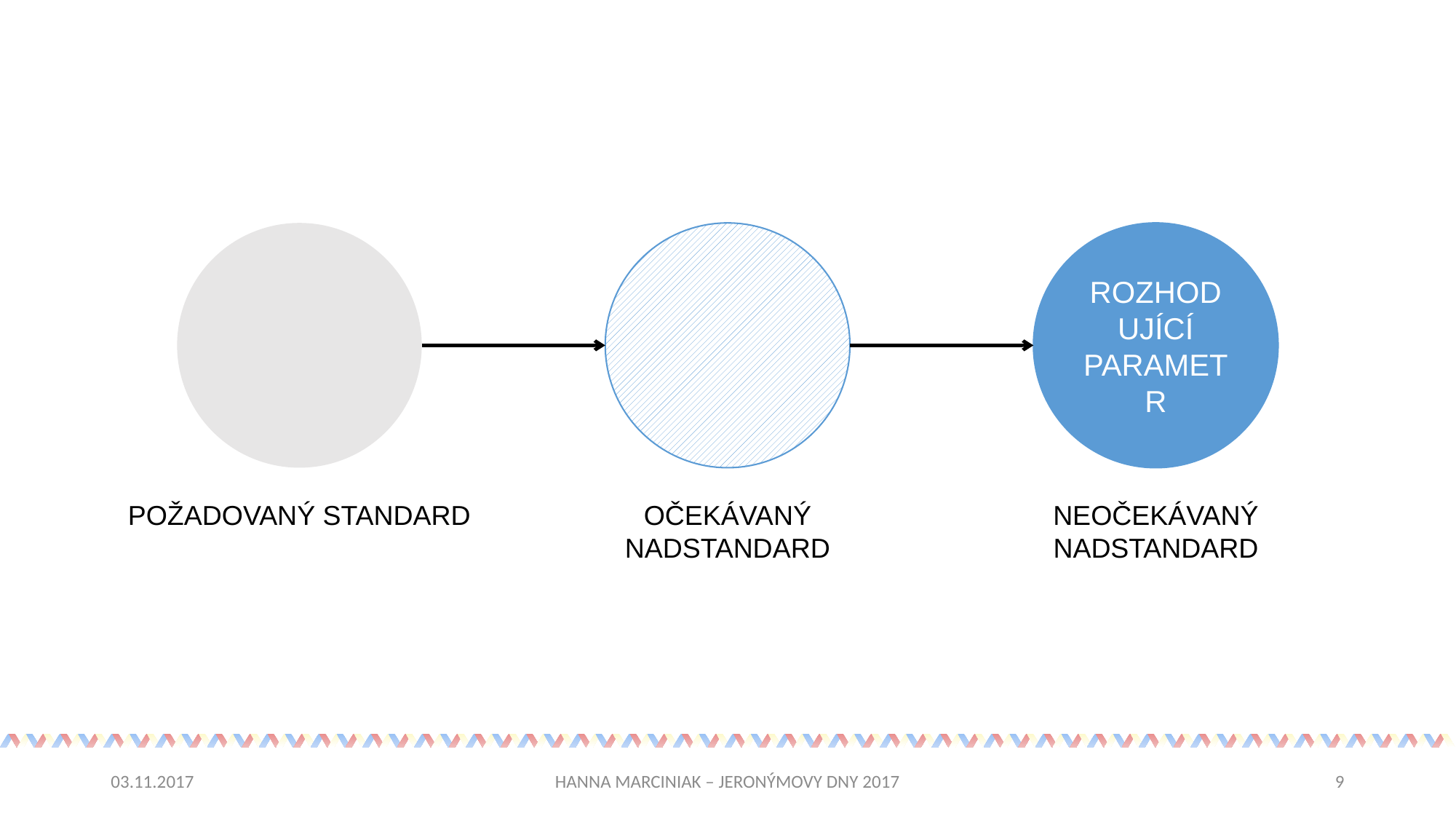

ROZHODUJÍCÍ PARAMETR
POŽADOVANÝ STANDARD
OČEKÁVANÝ
NADSTANDARD
NEOČEKÁVANÝ
NADSTANDARD
03.11.2017
HANNA MARCINIAK – JERONÝMOVY DNY 2017
9